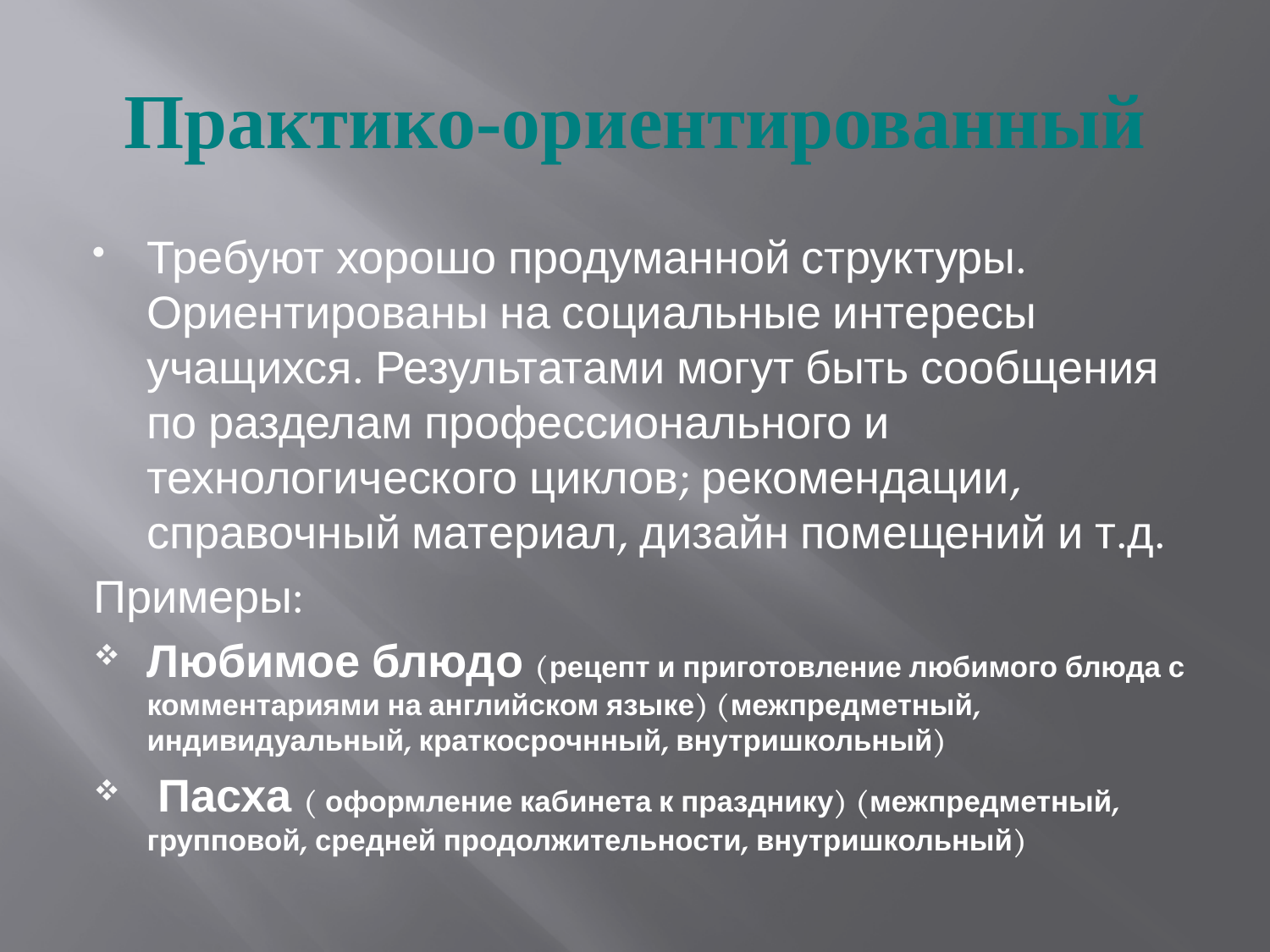

# Практико-ориентированный
Требуют хорошо продуманной структуры. Ориентированы на социальные интересы учащихся. Результатами могут быть сообщения по разделам профессионального и технологического циклов; рекомендации, справочный материал, дизайн помещений и т.д.
Примеры:
Любимое блюдо (рецепт и приготовление любимого блюда с комментариями на английском языке) (межпредметный, индивидуальный, краткосрочнный, внутришкольный)
 Пасха ( оформление кабинета к празднику) (межпредметный, групповой, средней продолжительности, внутришкольный)